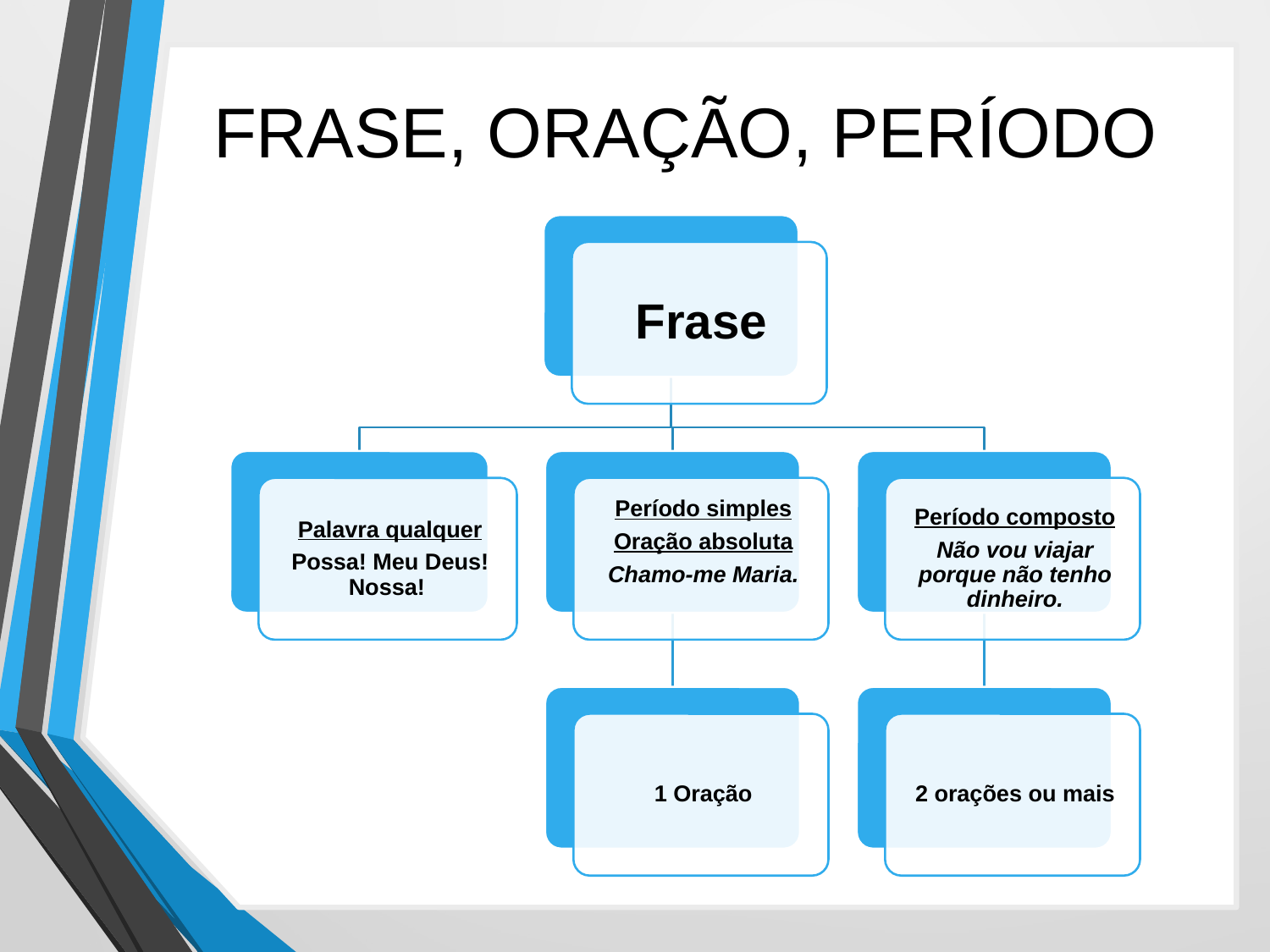

# FRASE, ORAÇÃO, PERÍODO
Frase
Palavra qualquer
Possa! Meu Deus! Nossa!
Período simples
Oração absoluta
Chamo-me Maria.

1 Oração
Período composto
Não vou viajar porque não tenho dinheiro.
2 orações ou mais